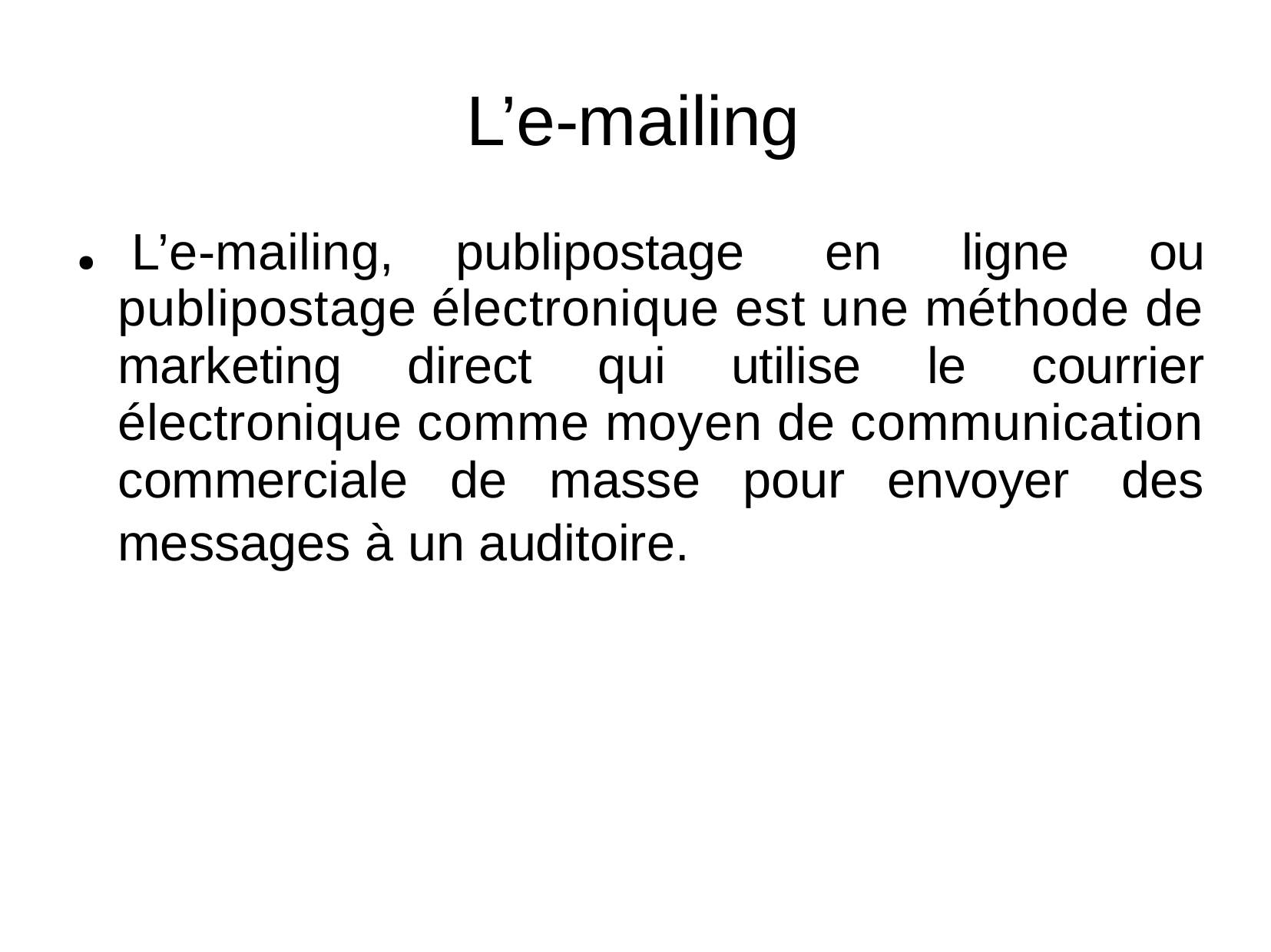

L’e-mailing
●   L’e-mailing,	publipostage	en	ligne	ou
publipostage électronique est une méthode de
marketing	direct	qui	utilise	le	courrier
électronique comme moyen de communication
commerciale   de   masse   pour   envoyer   des
messages à un auditoire.